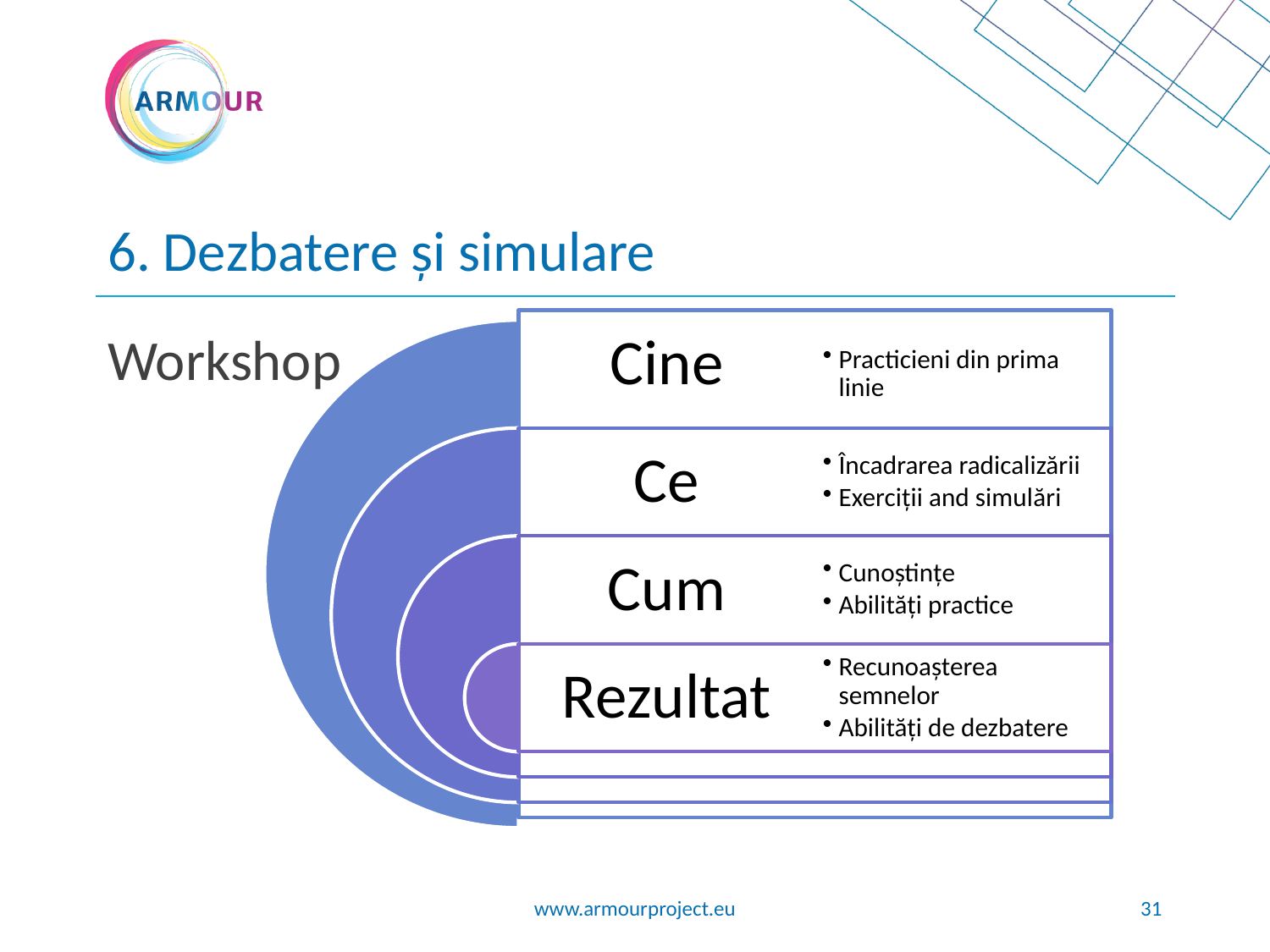

# 6. Dezbatere și simulare
Cine
Ce
Cum
Rezultat
Practicieni din prima linie
Încadrarea radicalizării
Exerciții and simulări
Cunoștințe
Abilități practice
Recunoașterea semnelor
Abilități de dezbatere
Workshop

www.armourproject.eu
31